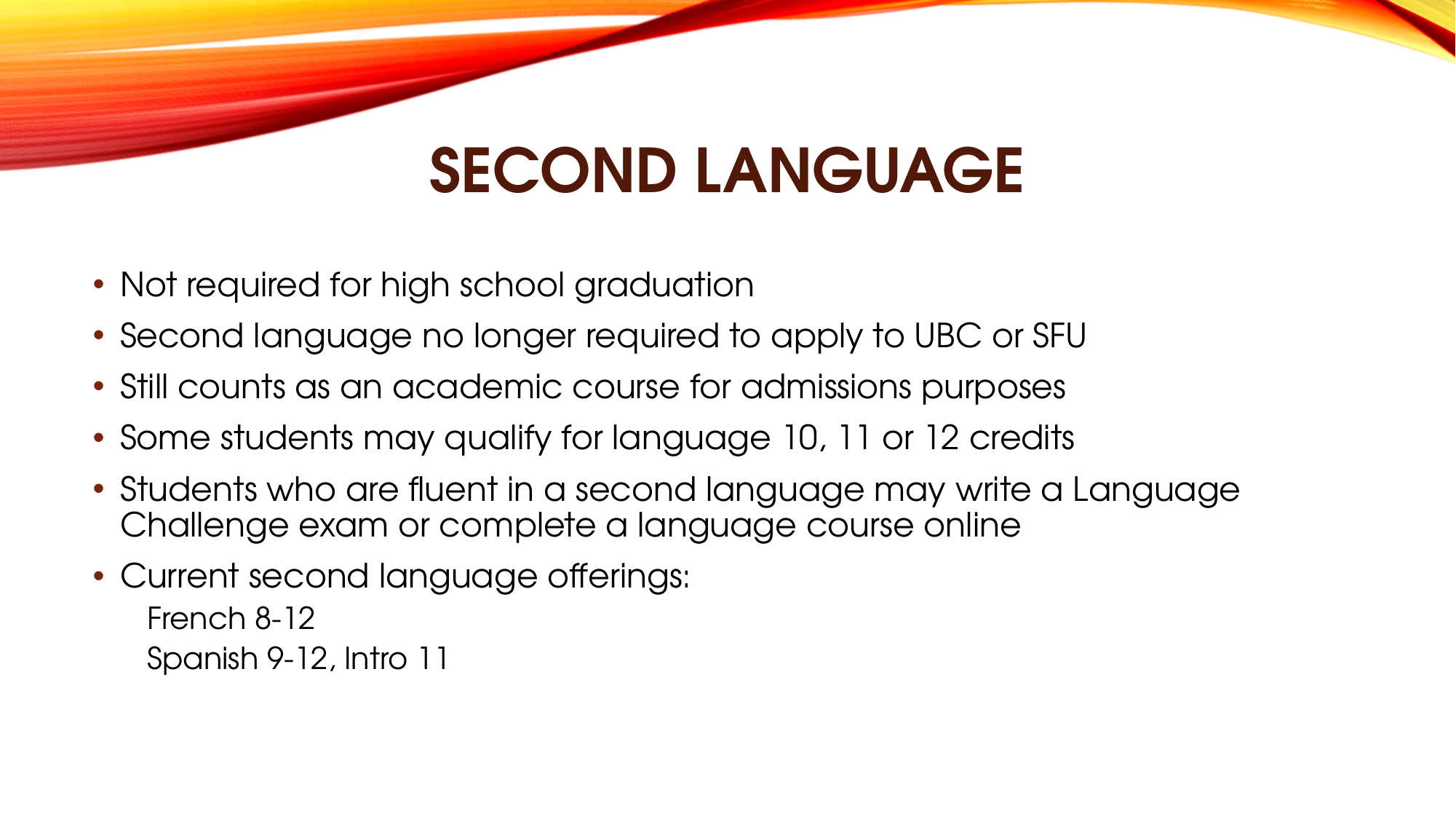

# Second language
Not required for high school graduation
Second language no longer required to apply to UBC or SFU
Still counts as an academic course for admissions purposes
Some students may qualify for language 10, 11 or 12 credits
Students who are fluent in a second language may write a Language Challenge exam or complete a language course online
Current second language offerings:
French 8-12
Spanish 9-12, Intro 11